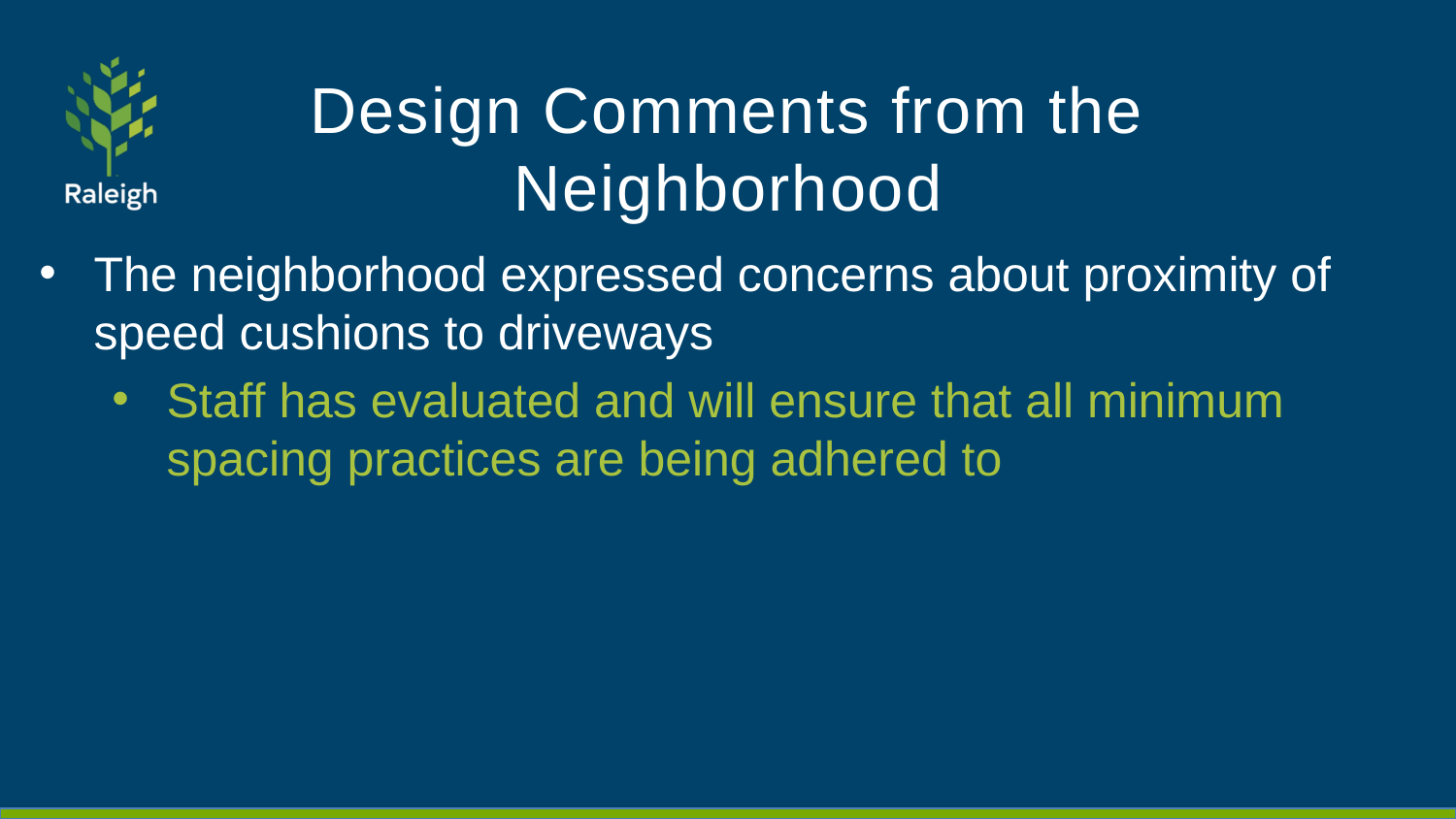

# Design Comments from the Neighborhood
The neighborhood expressed concerns about proximity of speed cushions to driveways
Staff has evaluated and will ensure that all minimum spacing practices are being adhered to